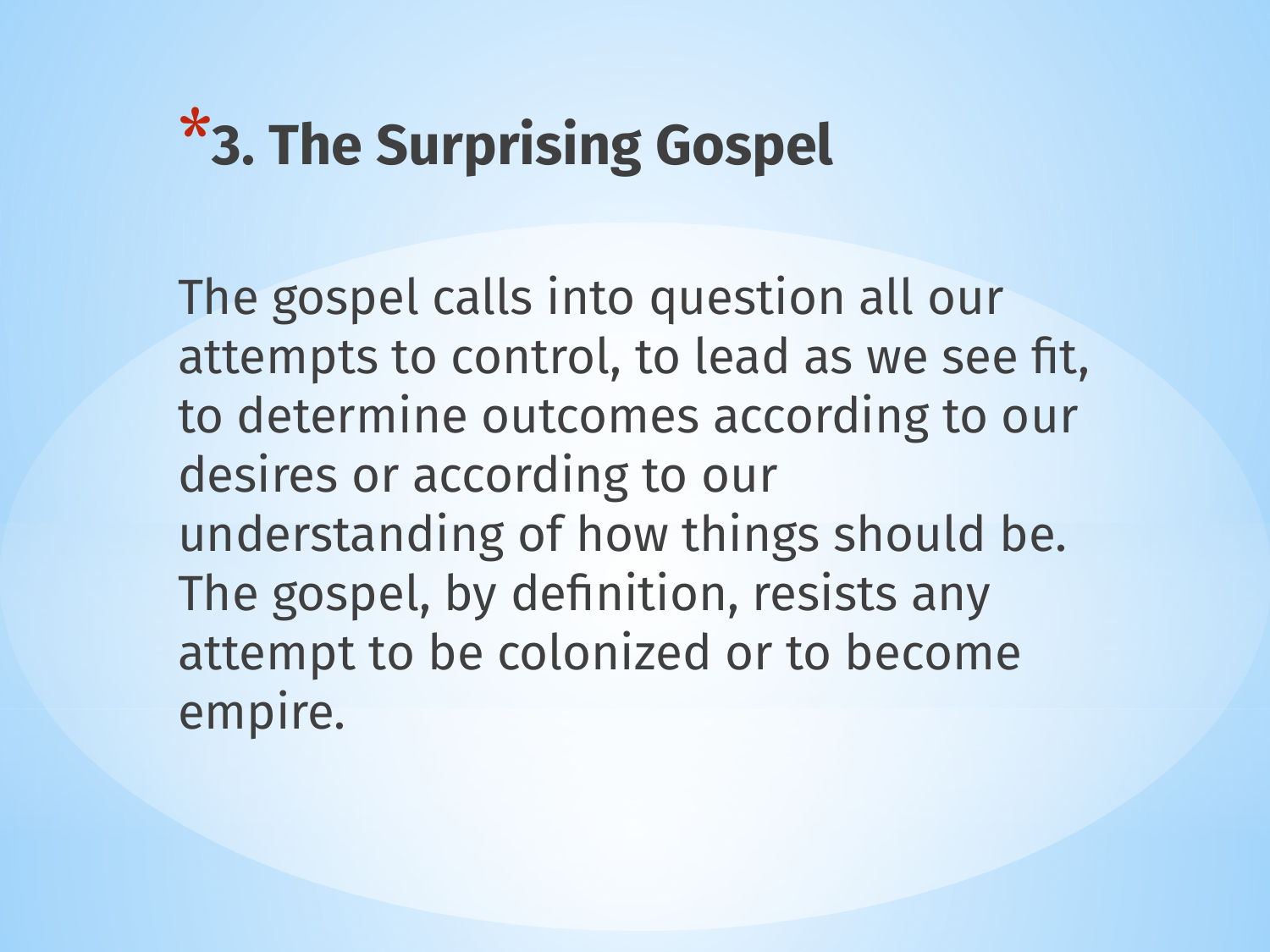

3. The Surprising Gospel

The gospel calls into question all our attempts to control, to lead as we see fit, to determine outcomes according to our desires or according to our understanding of how things should be. The gospel, by definition, resists any attempt to be colonized or to become empire.